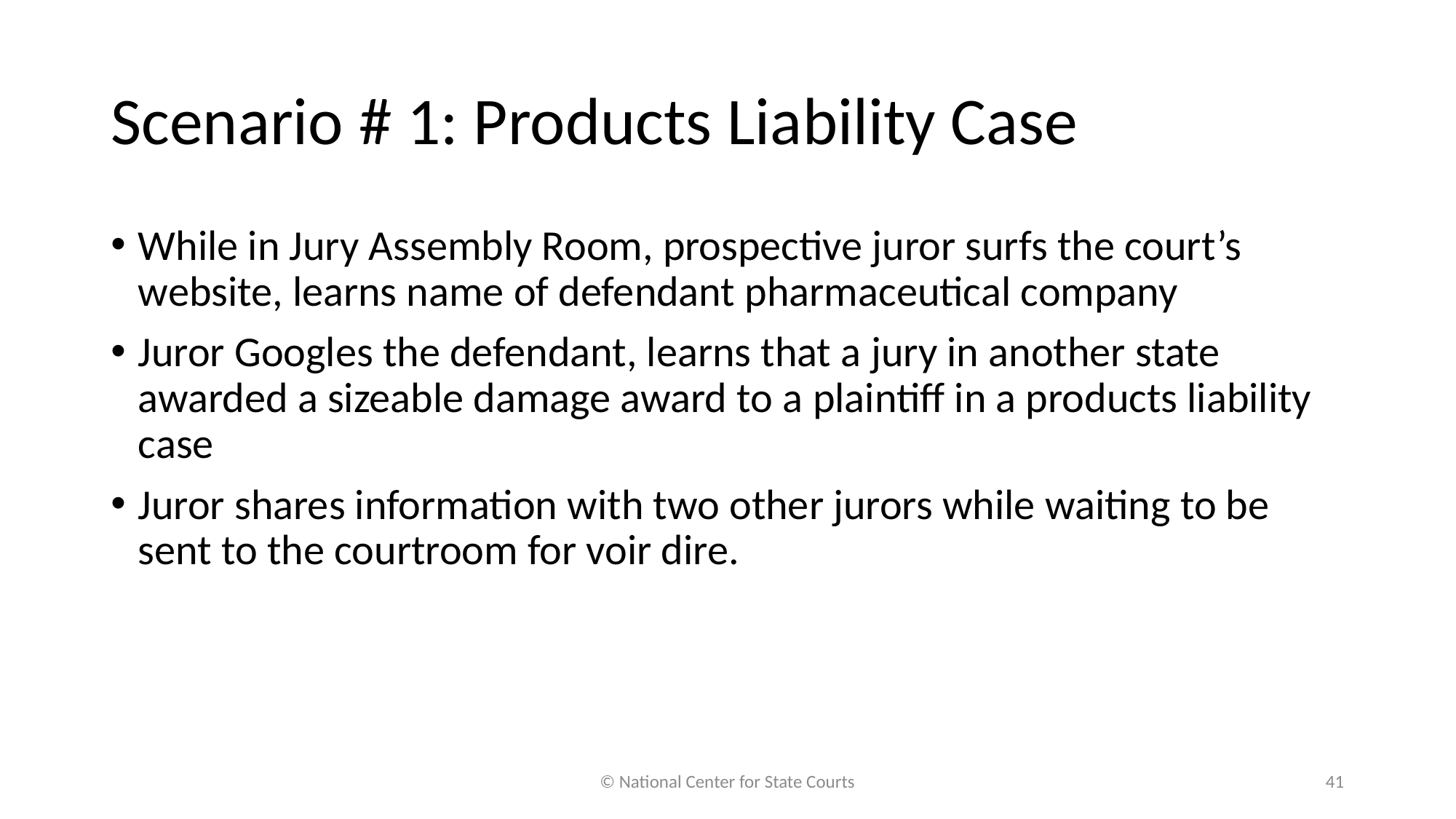

# Scenario # 1: Products Liability Case
While in Jury Assembly Room, prospective juror surfs the court’s website, learns name of defendant pharmaceutical company
Juror Googles the defendant, learns that a jury in another state awarded a sizeable damage award to a plaintiff in a products liability case
Juror shares information with two other jurors while waiting to be sent to the courtroom for voir dire.
© National Center for State Courts
41